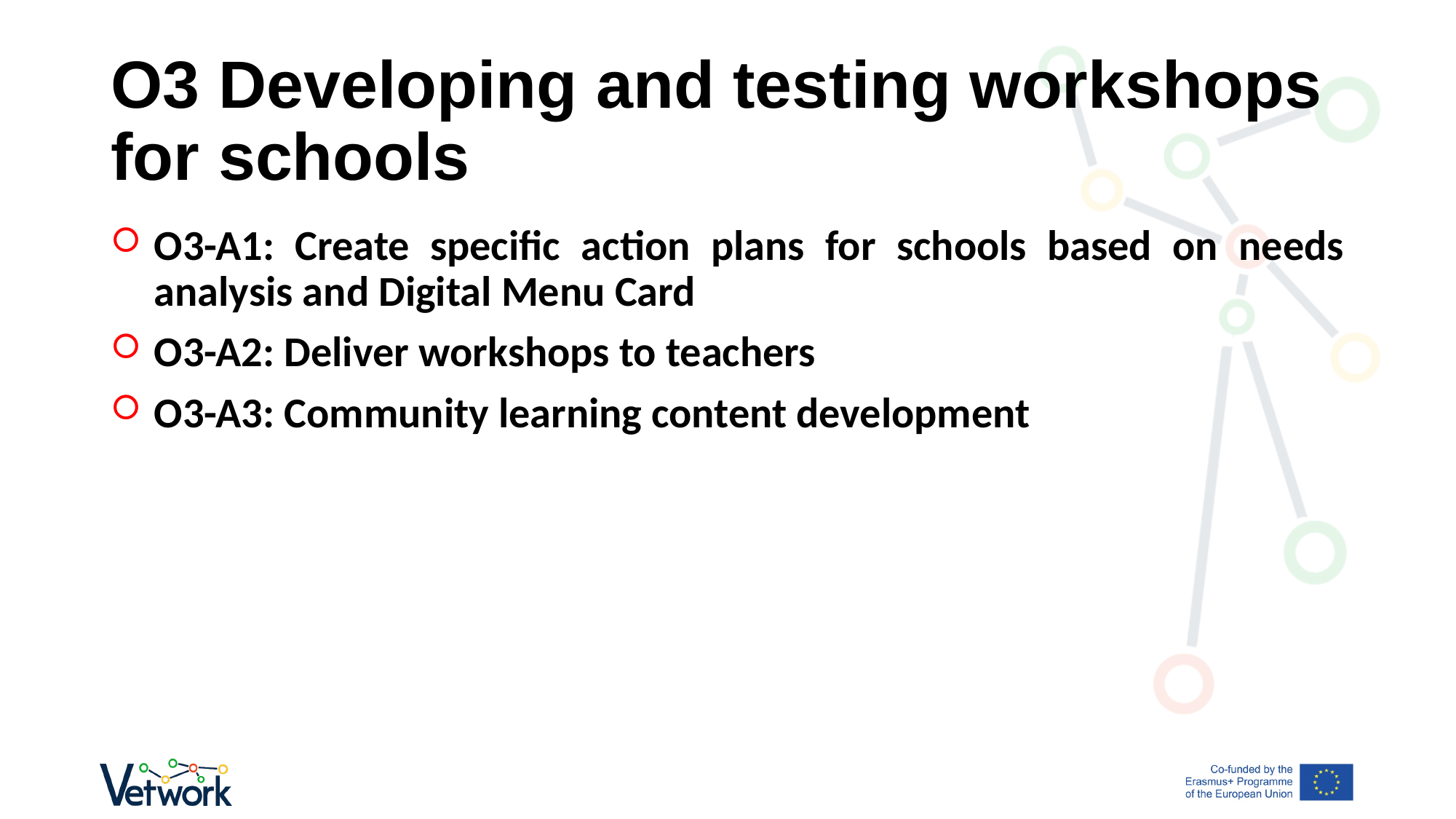

# O3 Developing and testing workshops for schools
O3-A1: Create specific action plans for schools based on needs analysis and Digital Menu Card
O3-A2: Deliver workshops to teachers
O3-A3: Community learning content development